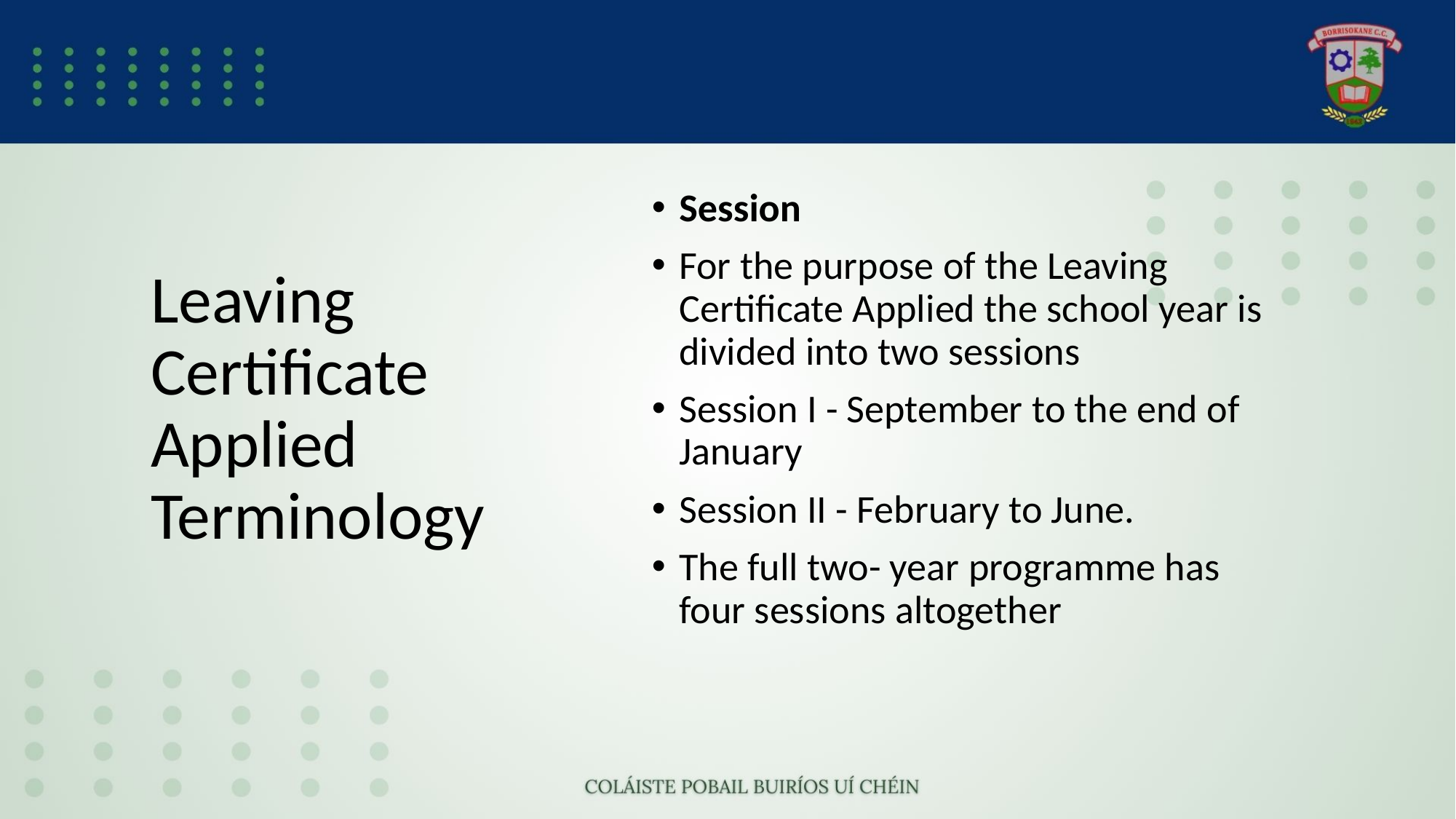

# Leaving Certificate Applied Terminology
Session
For the purpose of the Leaving Certificate Applied the school year is divided into two sessions
Session I - September to the end of January
Session II - February to June.
The full two- year programme has four sessions altogether